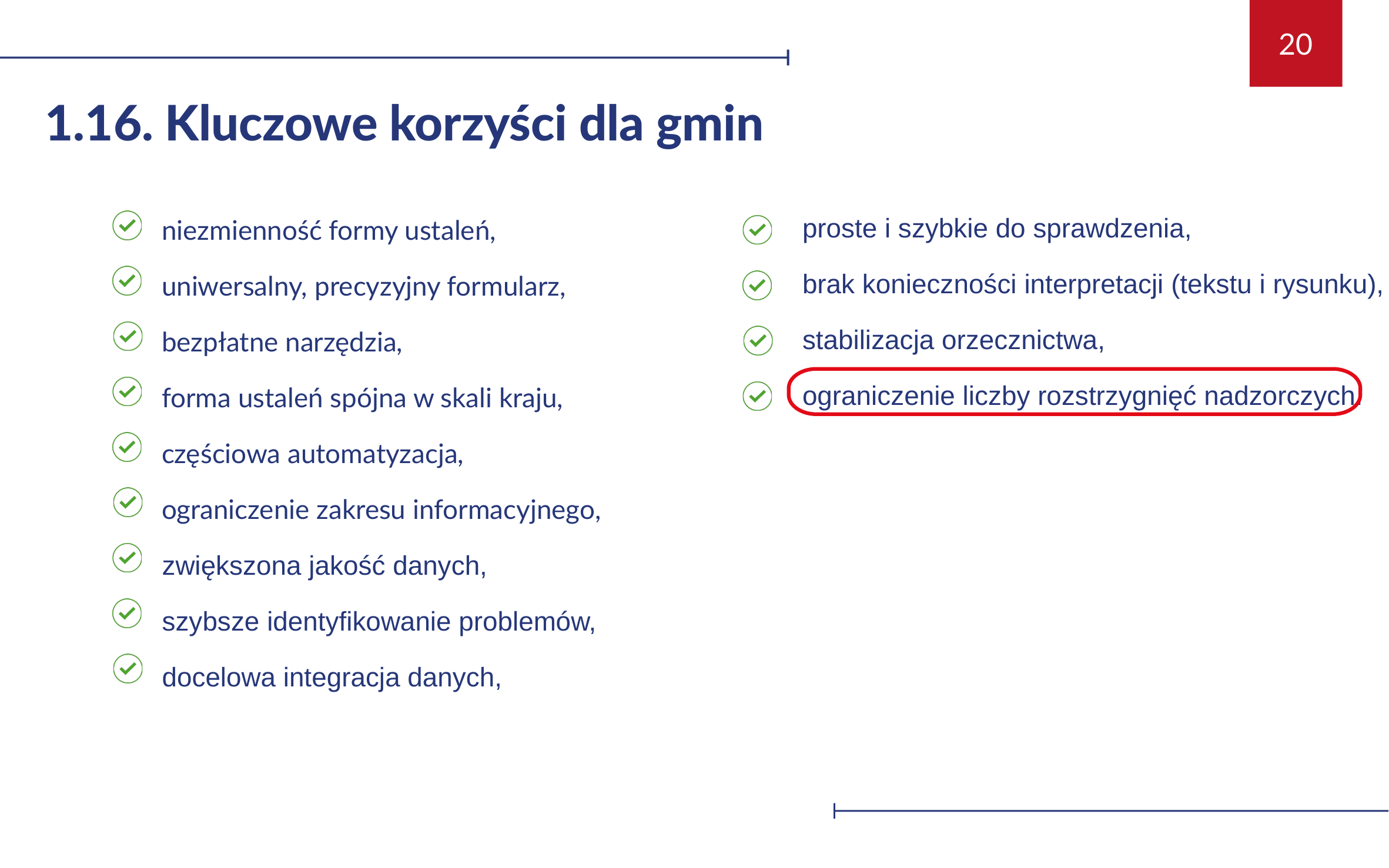

1.16. Kluczowe korzyści dla gmin
proste i szybkie do sprawdzenia,
brak konieczności interpretacji (tekstu i rysunku),
stabilizacja orzecznictwa,
ograniczenie liczby rozstrzygnięć nadzorczych.

niezmienność formy ustaleń,
uniwersalny, precyzyjny formularz,
bezpłatne narzędzia,
forma ustaleń spójna w skali kraju,
częściowa automatyzacja,
ograniczenie zakresu informacyjnego,
zwiększona jakość danych,
szybsze identyfikowanie problemów,
docelowa integracja danych,